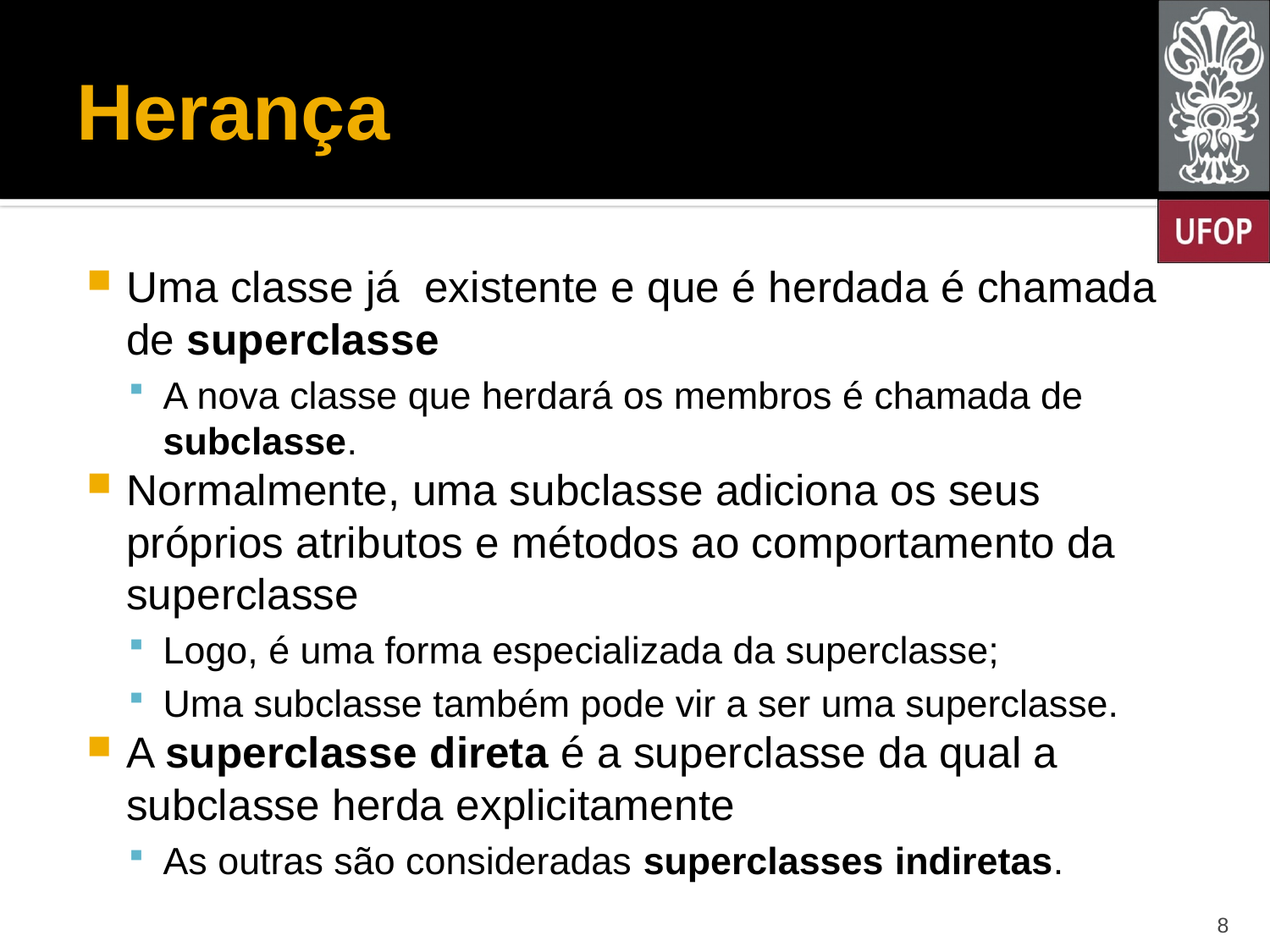

# Herança
Uma classe já  existente e que é herdada é chamada de superclasse
A nova classe que herdará os membros é chamada de subclasse.
Normalmente, uma subclasse adiciona os seus próprios atributos e métodos ao comportamento da superclasse
Logo, é uma forma especializada da superclasse;
Uma subclasse também pode vir a ser uma superclasse.
A superclasse direta é a superclasse da qual a subclasse herda explicitamente
As outras são consideradas superclasses indiretas.
8